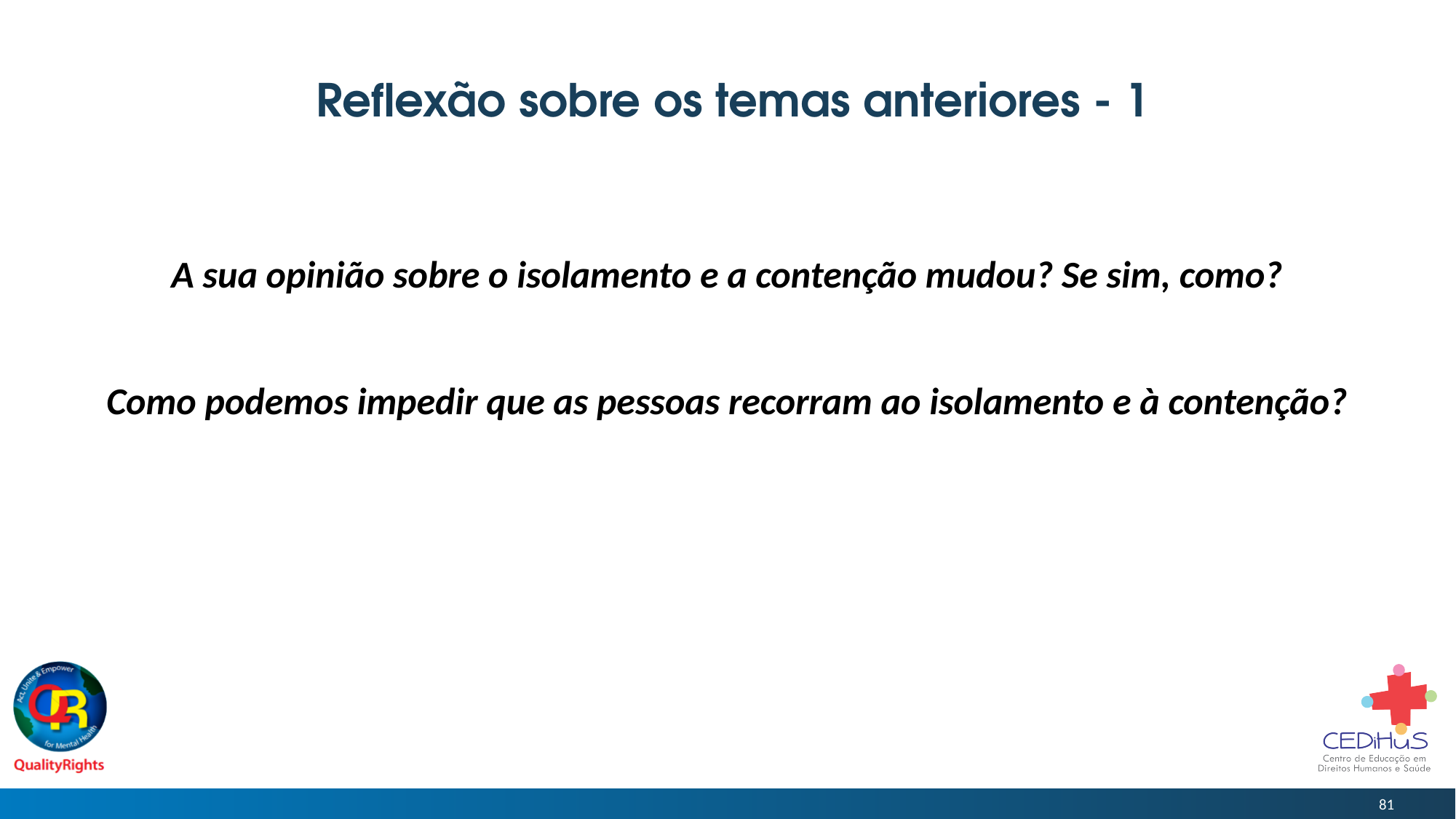

# Reflexão sobre os temas anteriores - 1

A sua opinião sobre o isolamento e a contenção mudou? Se sim, como?

Como podemos impedir que as pessoas recorram ao isolamento e à contenção?